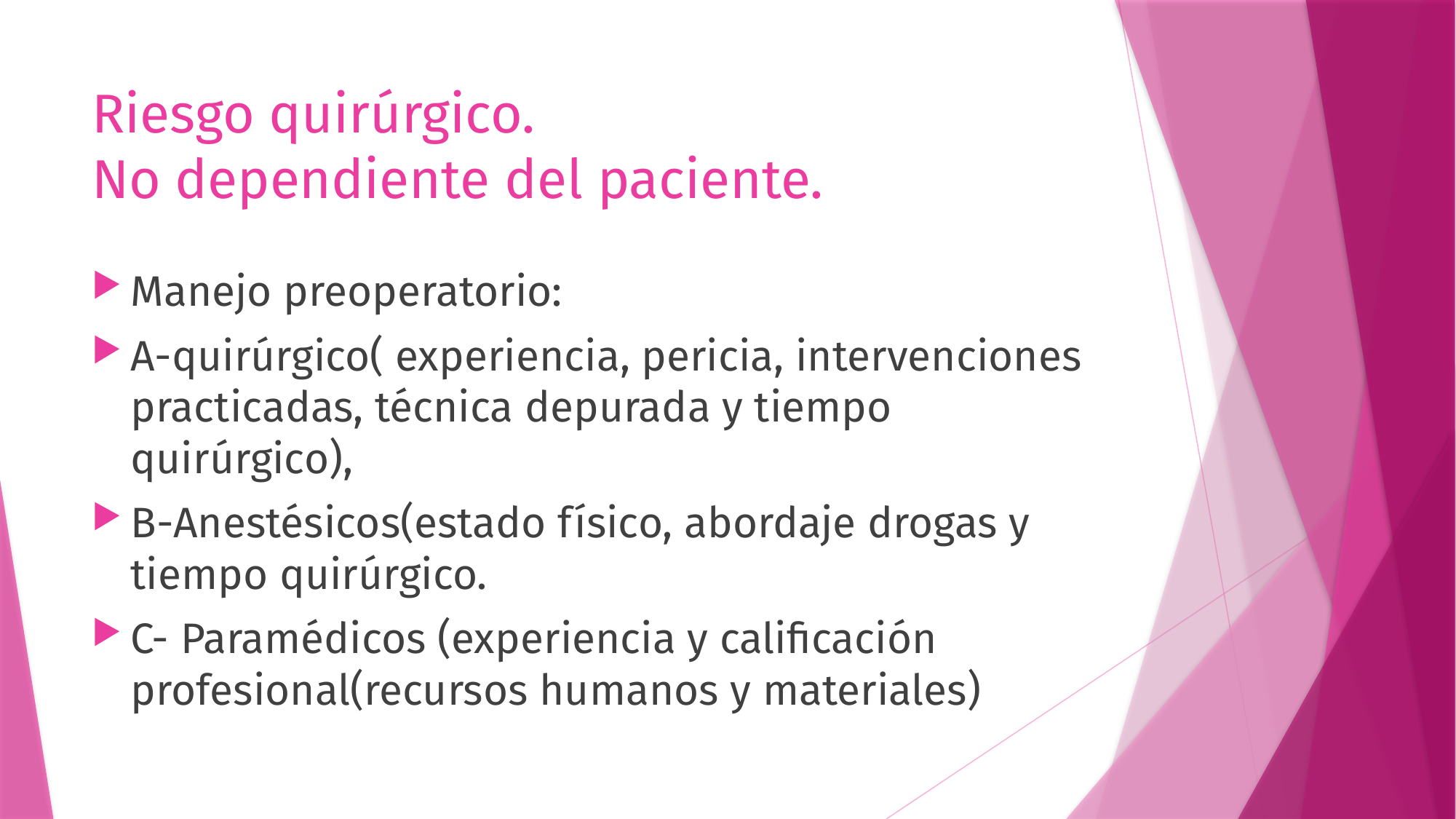

# Riesgo quirúrgico. No dependiente del paciente.
Manejo preoperatorio:
A-quirúrgico( experiencia, pericia, intervenciones practicadas, técnica depurada y tiempo quirúrgico),
B-Anestésicos(estado físico, abordaje drogas y tiempo quirúrgico.
C- Paramédicos (experiencia y calificación profesional(recursos humanos y materiales)